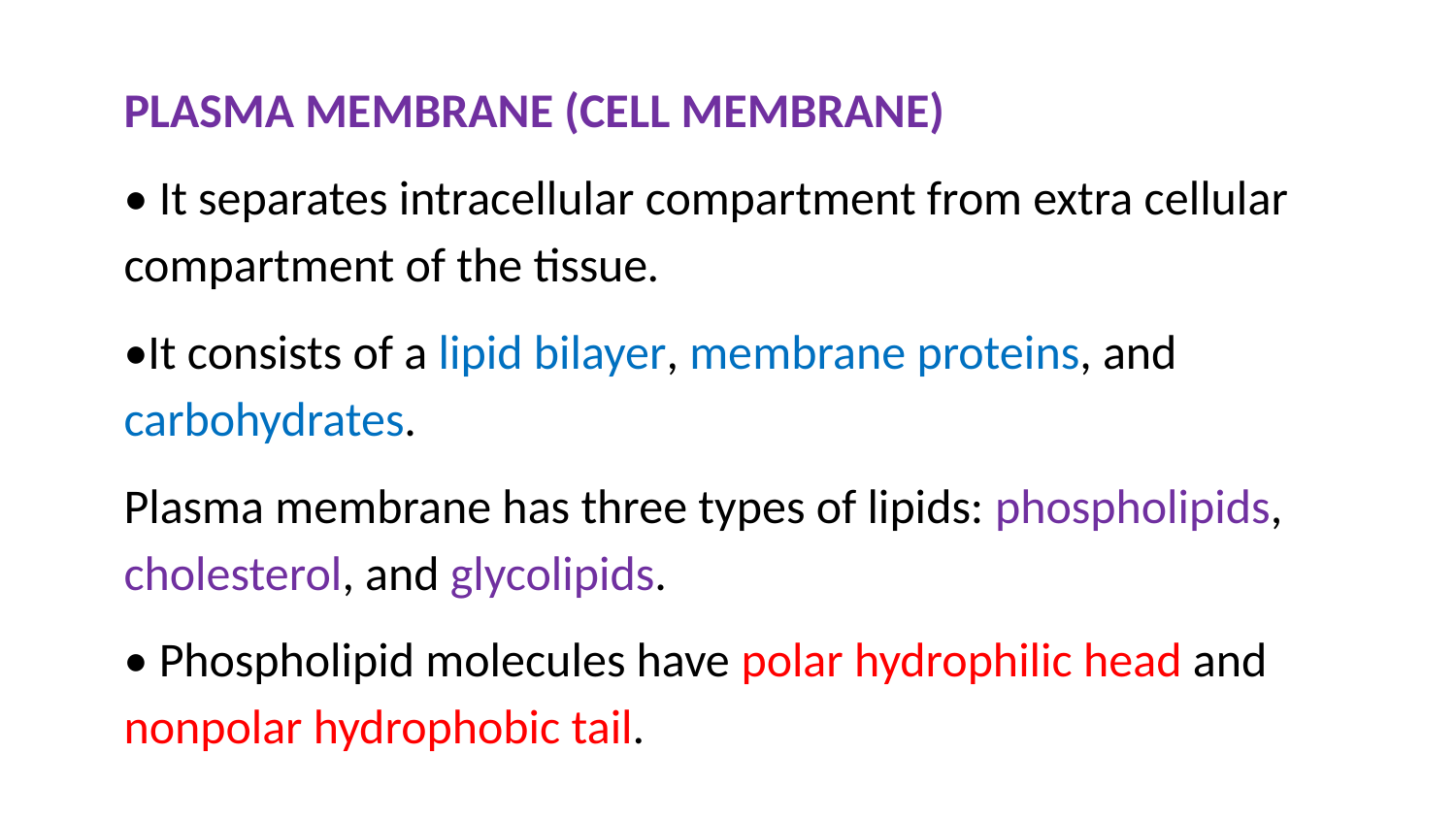

PLASMA MEMBRANE (CELL MEMBRANE)
• It separates intracellular compartment from extra cellular compartment of the tissue.
•It consists of a lipid bilayer, membrane proteins, and carbohydrates.
Plasma membrane has three types of lipids: phospholipids, cholesterol, and glycolipids.
• Phospholipid molecules have polar hydrophilic head and nonpolar hydrophobic tail.